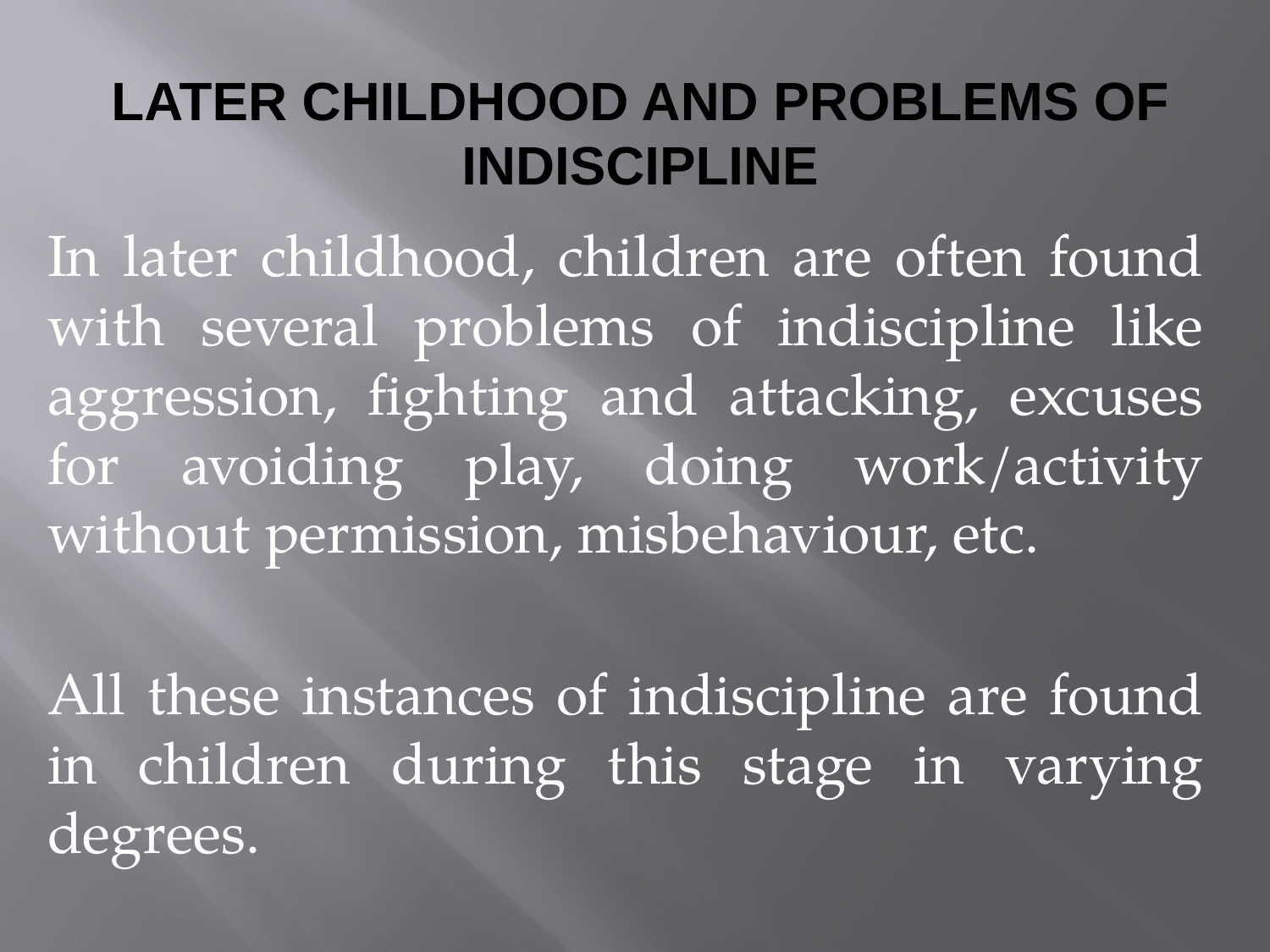

# later CHILDHOOD AND PROBLEMS OF INDISCIPLINE
In later childhood, children are often found with several problems of indiscipline like aggression, fighting and attacking, excuses for avoiding play, doing work/activity without permission, misbehaviour, etc.

All these instances of indiscipline are found in children during this stage in varying degrees.